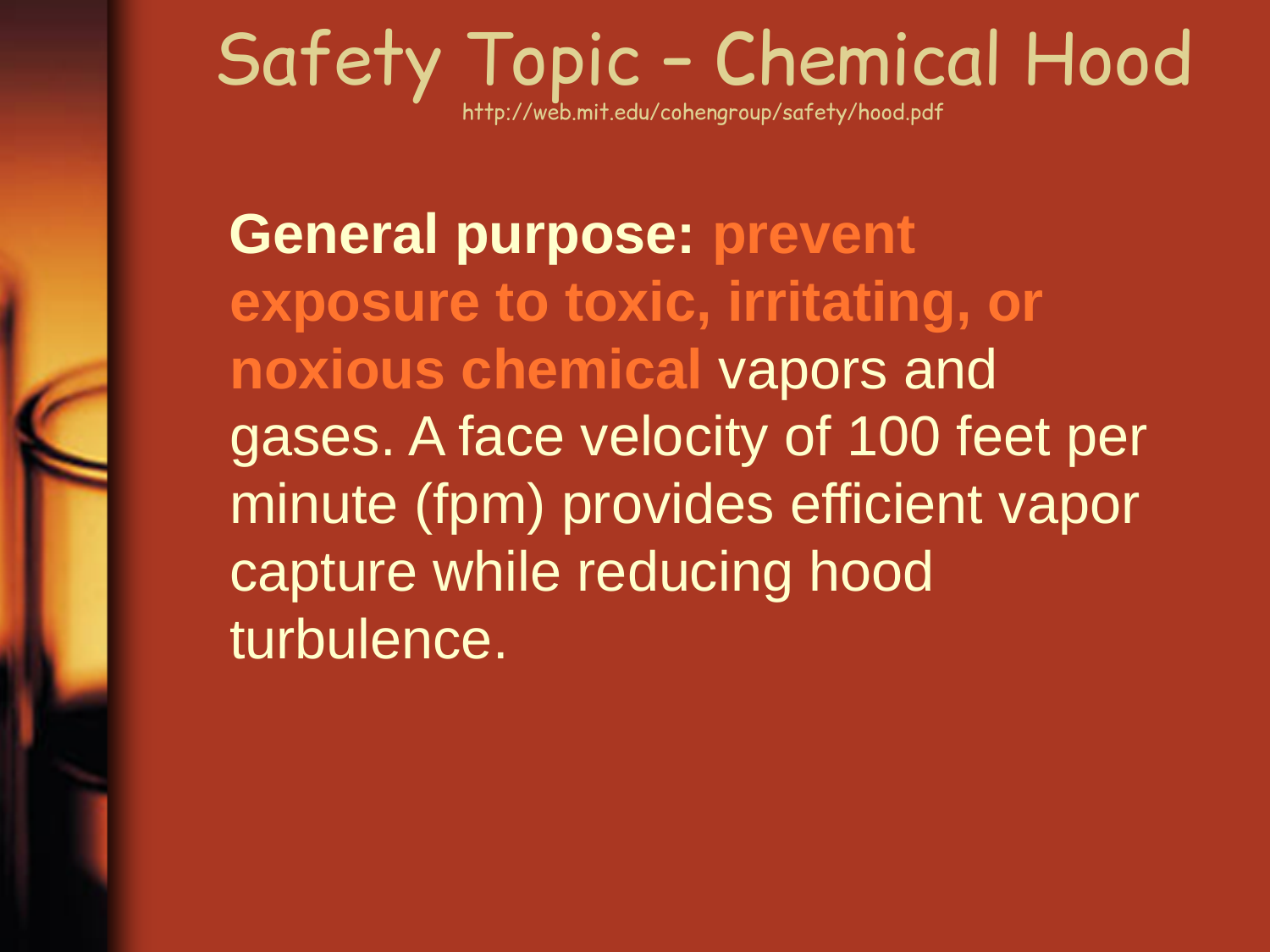

# Safety Topic – Chemical Hood http://web.mit.edu/cohengroup/safety/hood.pdf
   General purpose: prevent exposure to toxic, irritating, or noxious chemical vapors and gases. A face velocity of 100 feet per minute (fpm) provides efficient vapor capture while reducing hood turbulence.